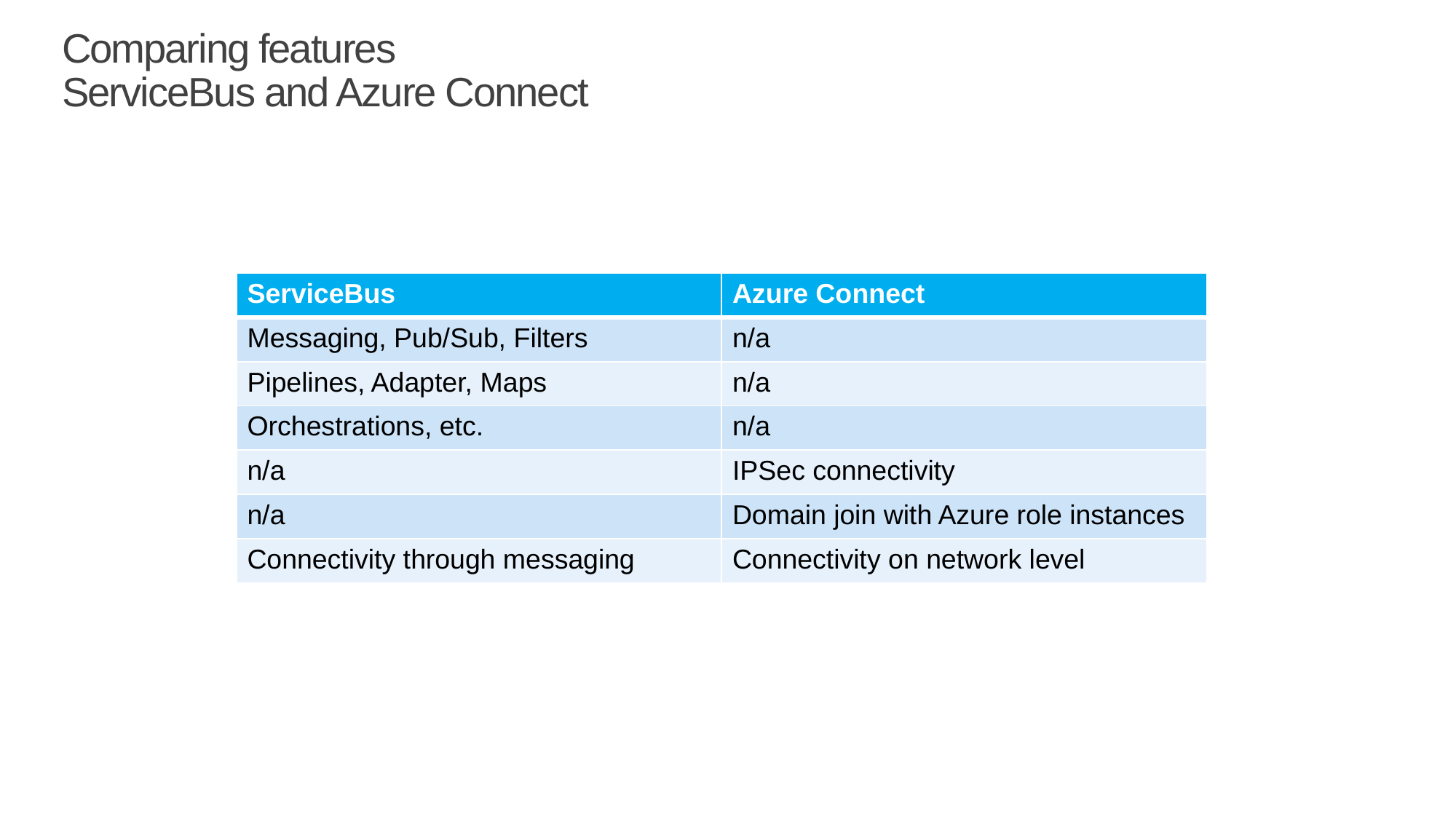

# Comparing features ServiceBus and Azure Connect
| ServiceBus | Azure Connect |
| --- | --- |
| Messaging, Pub/Sub, Filters | n/a |
| Pipelines, Adapter, Maps | n/a |
| Orchestrations, etc. | n/a |
| n/a | IPSec connectivity |
| n/a | Domain join with Azure role instances |
| Connectivity through messaging | Connectivity on network level |